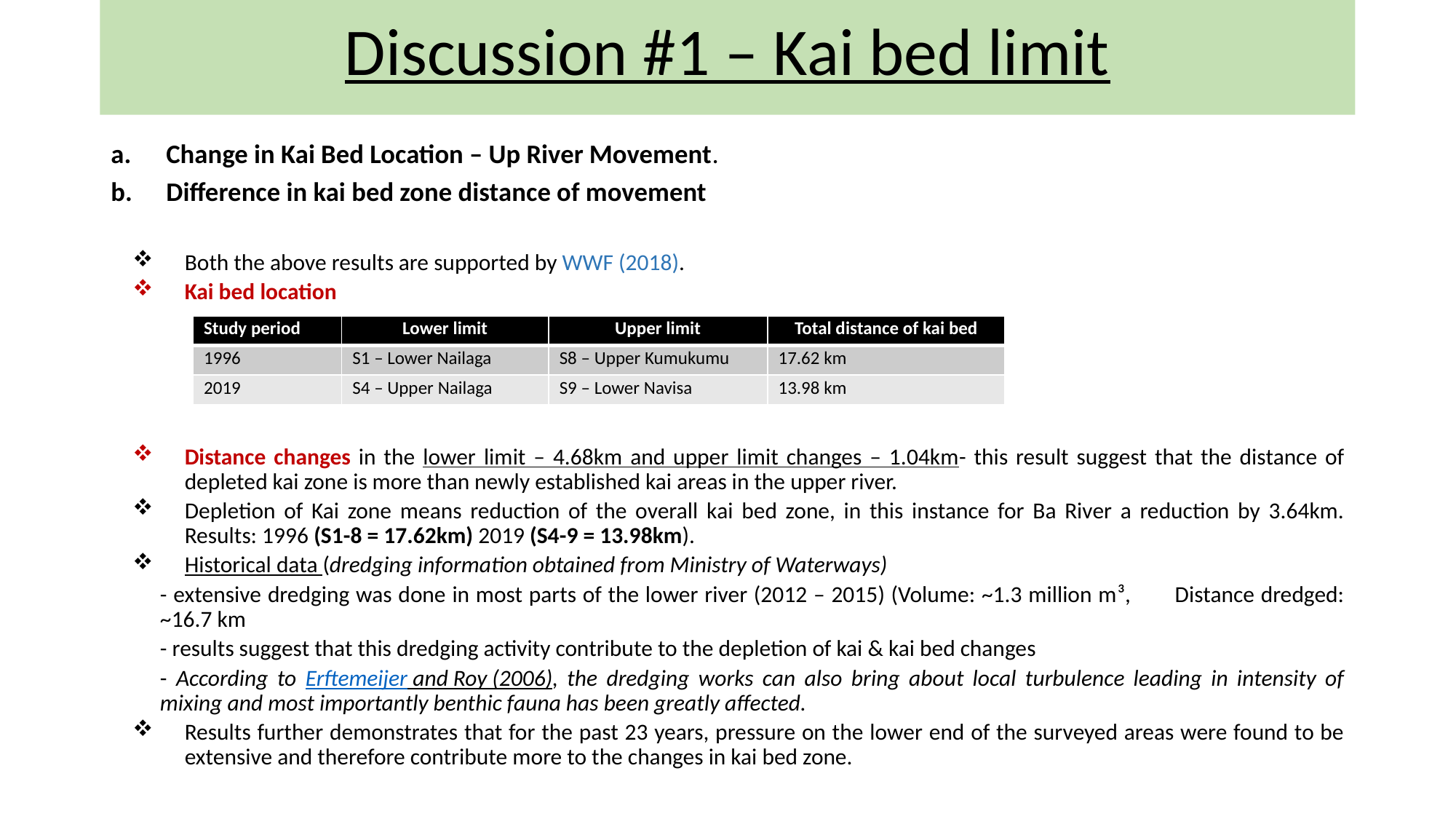

# Discussion #1 – Kai bed limit
Change in Kai Bed Location – Up River Movement.
Difference in kai bed zone distance of movement

Both the above results are supported by WWF (2018).
Kai bed location

Distance changes in the lower limit – 4.68km and upper limit changes – 1.04km- this result suggest that the distance of depleted kai zone is more than newly established kai areas in the upper river.
Depletion of Kai zone means reduction of the overall kai bed zone, in this instance for Ba River a reduction by 3.64km. Results: 1996 (S1-8 = 17.62km) 2019 (S4-9 = 13.98km).
Historical data (dredging information obtained from Ministry of Waterways)
	- extensive dredging was done in most parts of the lower river (2012 – 2015) (Volume: ~1.3 million m³,       Distance dredged: ~16.7 km
	- results suggest that this dredging activity contribute to the depletion of kai & kai bed changes
	- According to Erftemeijer and Roy (2006), the dredging works can also bring about local turbulence leading in intensity of mixing and most importantly benthic fauna has been greatly affected.
Results further demonstrates that for the past 23 years, pressure on the lower end of the surveyed areas were found to be extensive and therefore contribute more to the changes in kai bed zone.

| Study period | Lower limit | Upper limit | Total distance of kai bed |
| --- | --- | --- | --- |
| 1996 | S1 – Lower Nailaga | S8 – Upper Kumukumu | 17.62 km |
| 2019 | S4 – Upper Nailaga | S9 – Lower Navisa | 13.98 km |